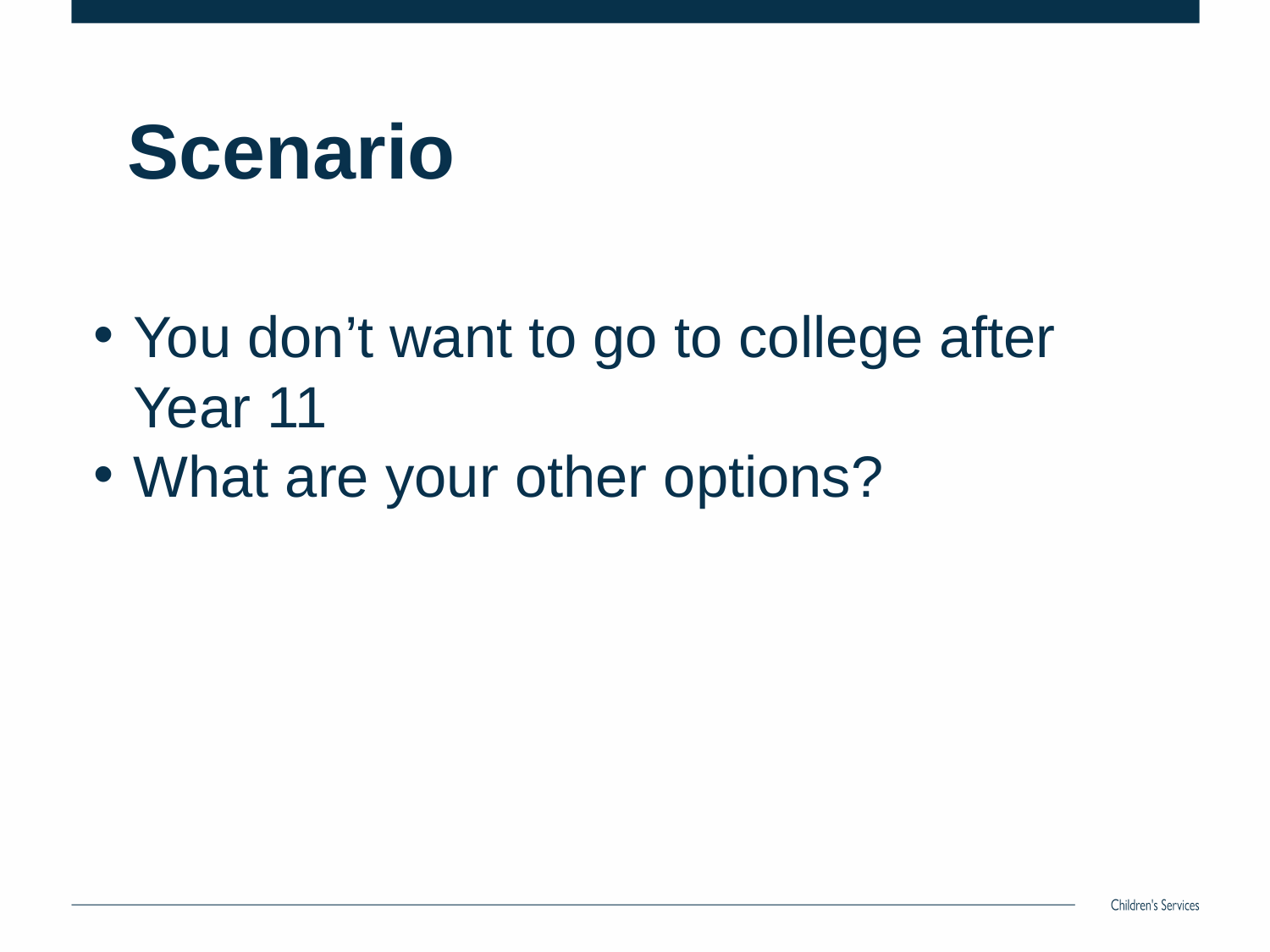

# Scenario
You don’t want to go to college after Year 11
What are your other options?